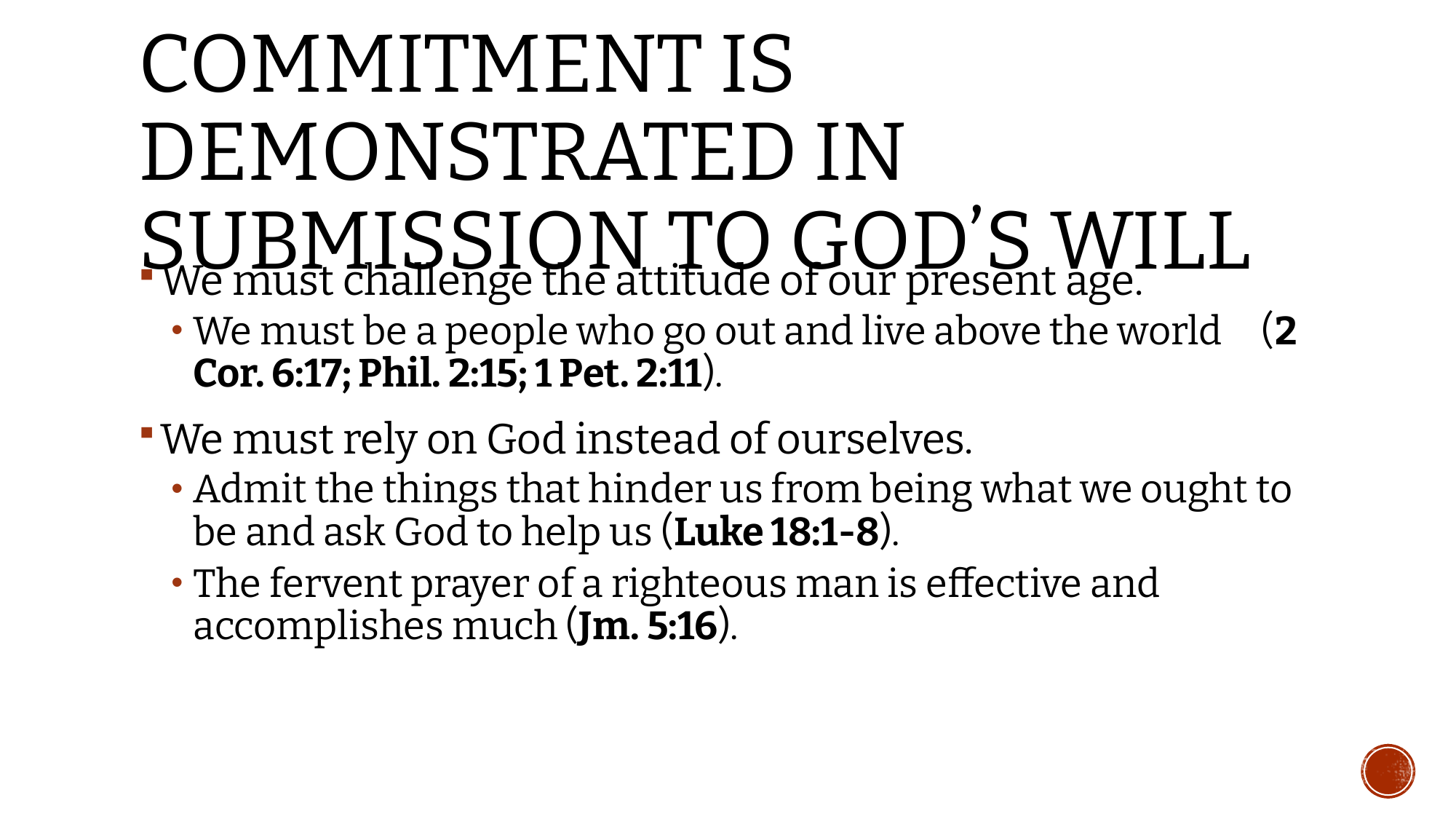

# Commitment Is Demonstrated In Submission to God’s Will
We must challenge the attitude of our present age.
We must be a people who go out and live above the world     (2 Cor. 6:17; Phil. 2:15; 1 Pet. 2:11).
We must rely on God instead of ourselves.
Admit the things that hinder us from being what we ought to be and ask God to help us (Luke 18:1-8).
The fervent prayer of a righteous man is effective and accomplishes much (Jm. 5:16).